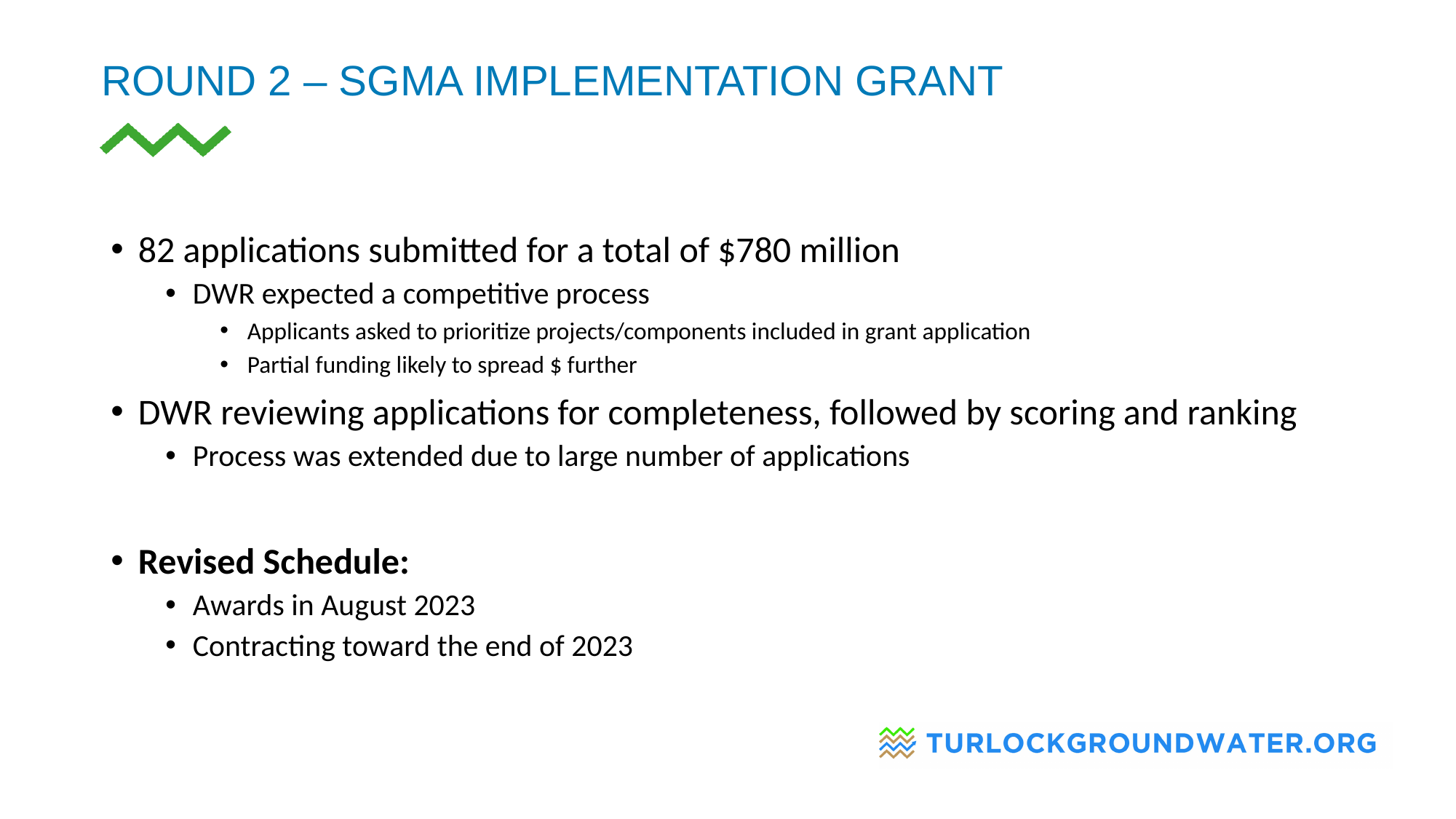

# Round 2 – SGMA implementation grant
82 applications submitted for a total of $780 million
DWR expected a competitive process
Applicants asked to prioritize projects/components included in grant application
Partial funding likely to spread $ further
DWR reviewing applications for completeness, followed by scoring and ranking
Process was extended due to large number of applications

Revised Schedule:
Awards in August 2023
Contracting toward the end of 2023